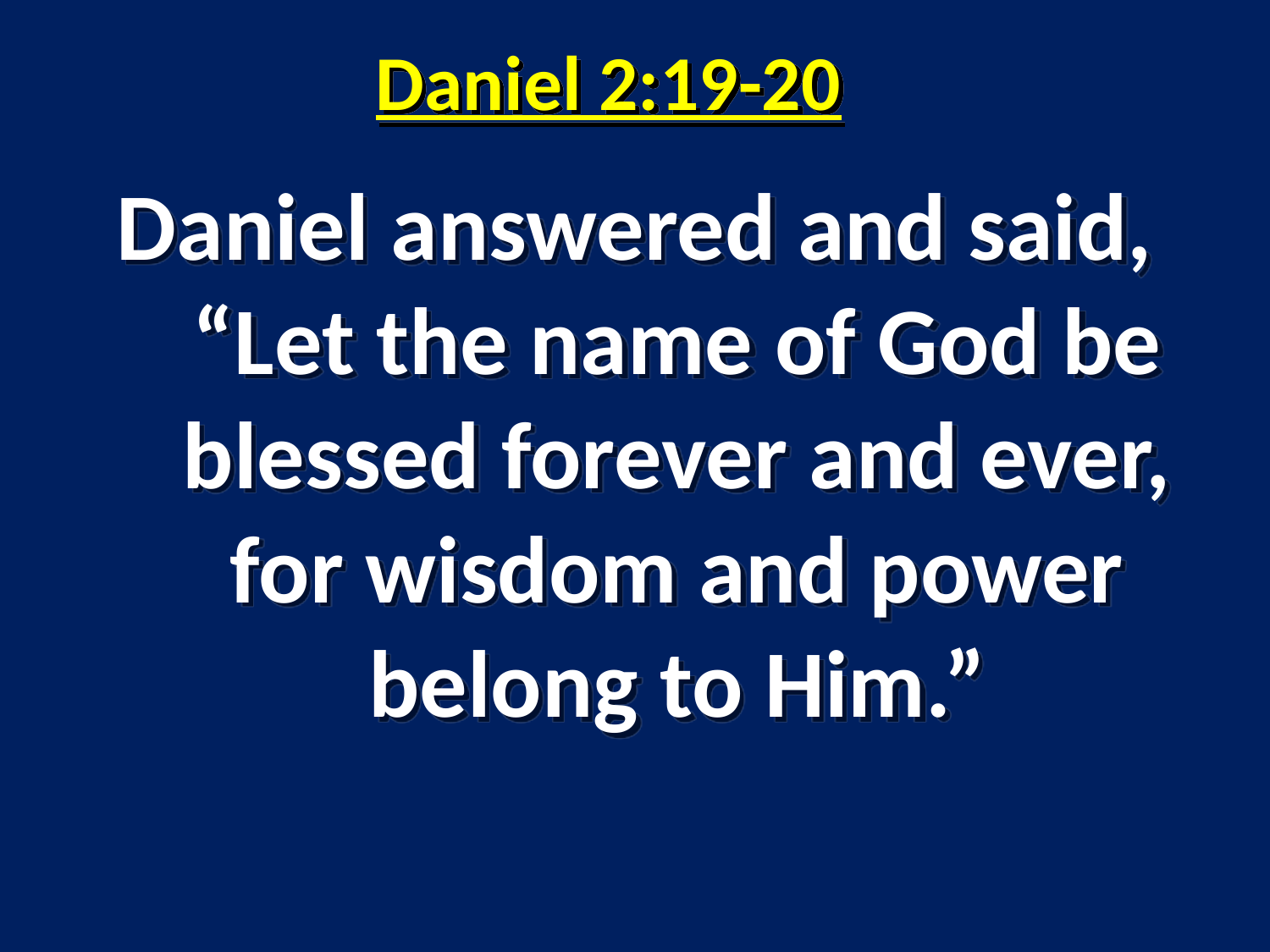

# Daniel 2:19-20

Daniel answered and said, “Let the name of God be blessed forever and ever, for wisdom and power belong to Him.”